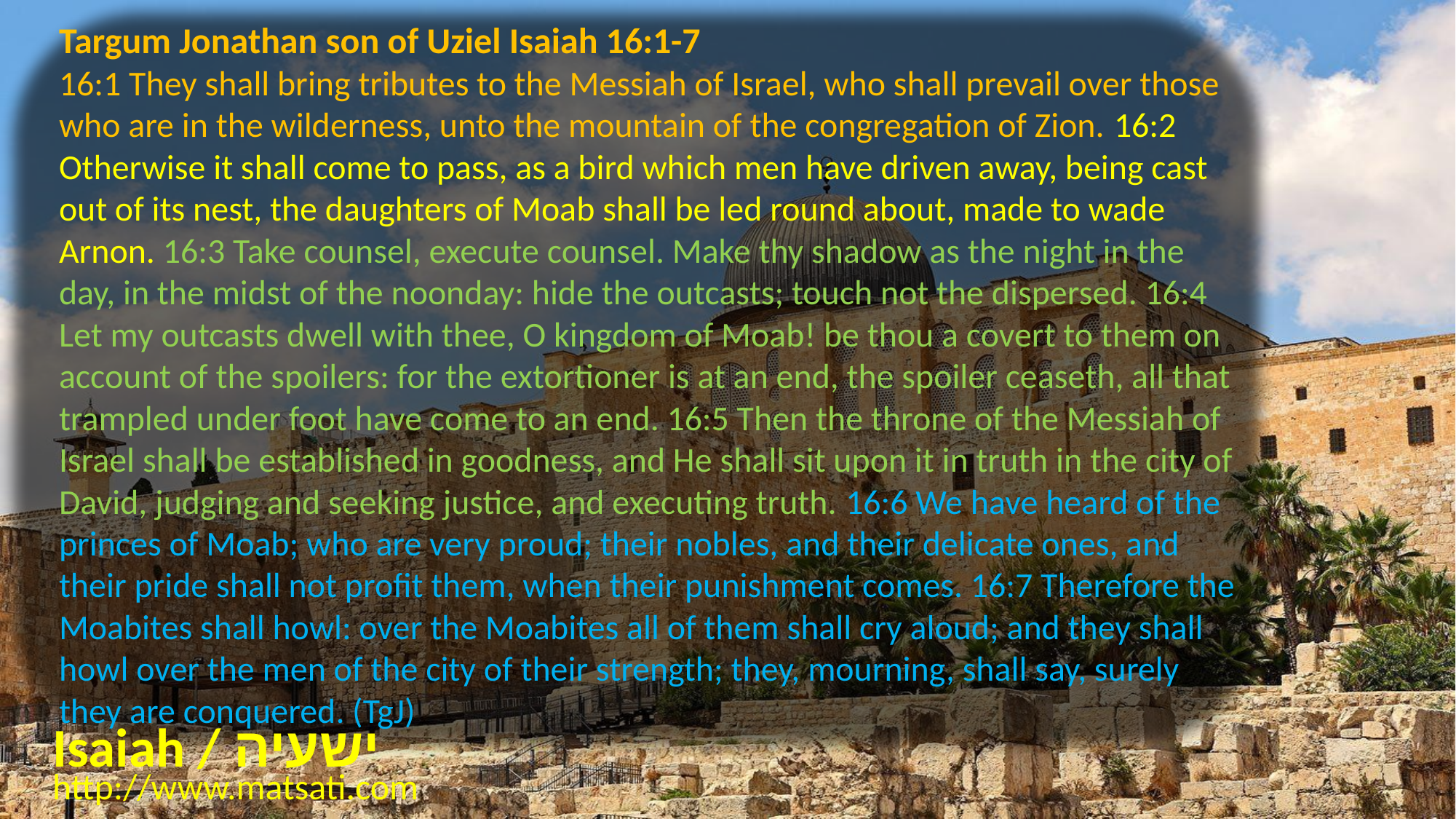

Targum Jonathan son of Uziel Isaiah 16:1-7
16:1 They shall bring tributes to the Messiah of Israel, who shall prevail over those who are in the wilderness, unto the mountain of the congregation of Zion. 16:2 Otherwise it shall come to pass, as a bird which men have driven away, being cast out of its nest, the daughters of Moab shall be led round about, made to wade Arnon. 16:3 Take counsel, execute counsel. Make thy shadow as the night in the day, in the midst of the noonday: hide the outcasts; touch not the dispersed. 16:4 Let my outcasts dwell with thee, O kingdom of Moab! be thou a covert to them on account of the spoilers: for the extortioner is at an end, the spoiler ceaseth, all that trampled under foot have come to an end. 16:5 Then the throne of the Messiah of Israel shall be established in goodness, and He shall sit upon it in truth in the city of David, judging and seeking justice, and executing truth. 16:6 We have heard of the princes of Moab; who are very proud; their nobles, and their delicate ones, and their pride shall not profit them, when their punishment comes. 16:7 Therefore the Moabites shall howl: over the Moabites all of them shall cry aloud; and they shall howl over the men of the city of their strength; they, mourning, shall say, surely they are conquered. (TgJ)
Isaiah / ישעיה
http://www.matsati.com